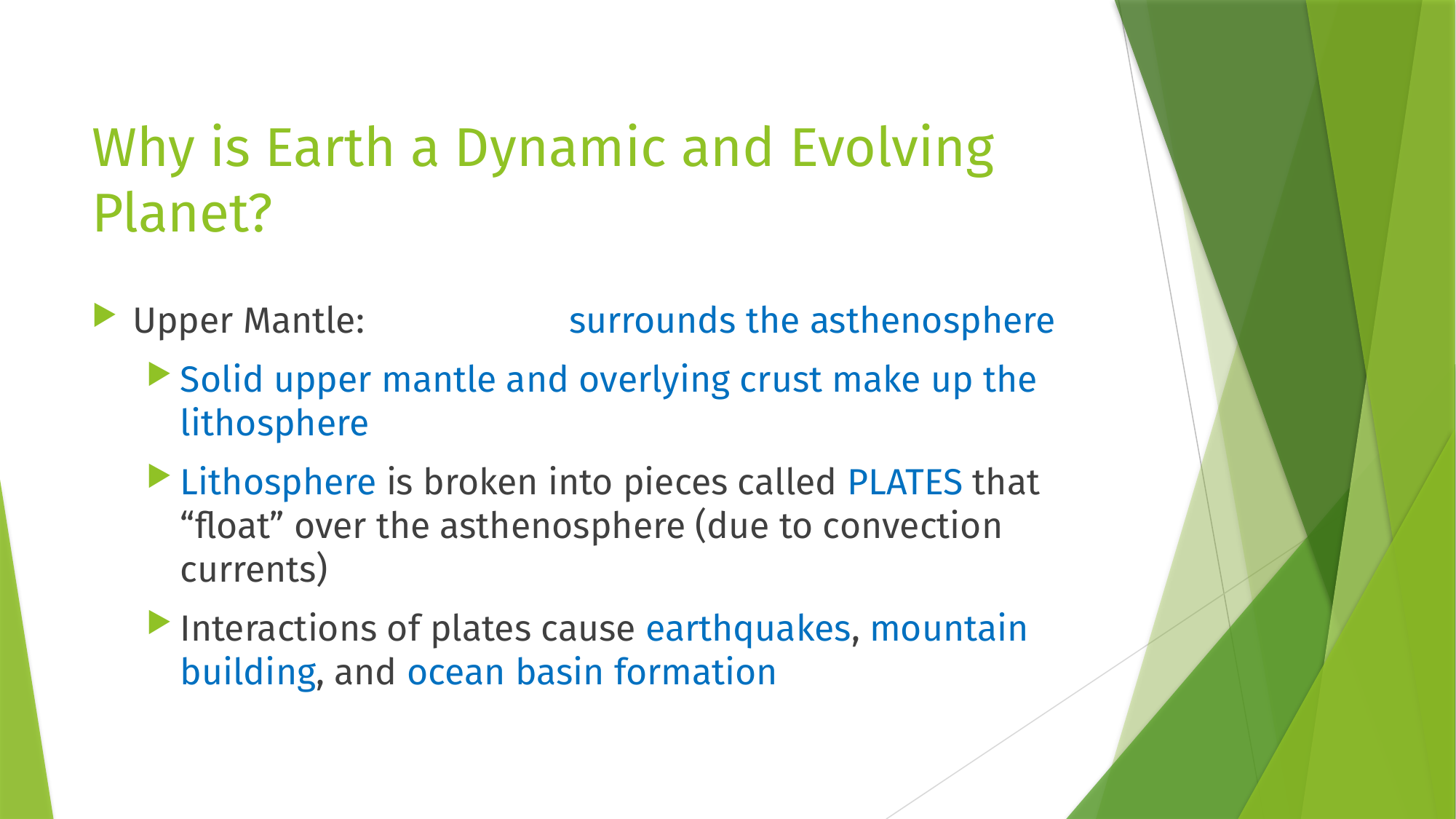

# Why is Earth a Dynamic and Evolving Planet?
Upper Mantle:		surrounds the asthenosphere
Solid upper mantle and overlying crust make up the lithosphere
Lithosphere is broken into pieces called PLATES that “float” over the asthenosphere (due to convection currents)
Interactions of plates cause earthquakes, mountain building, and ocean basin formation